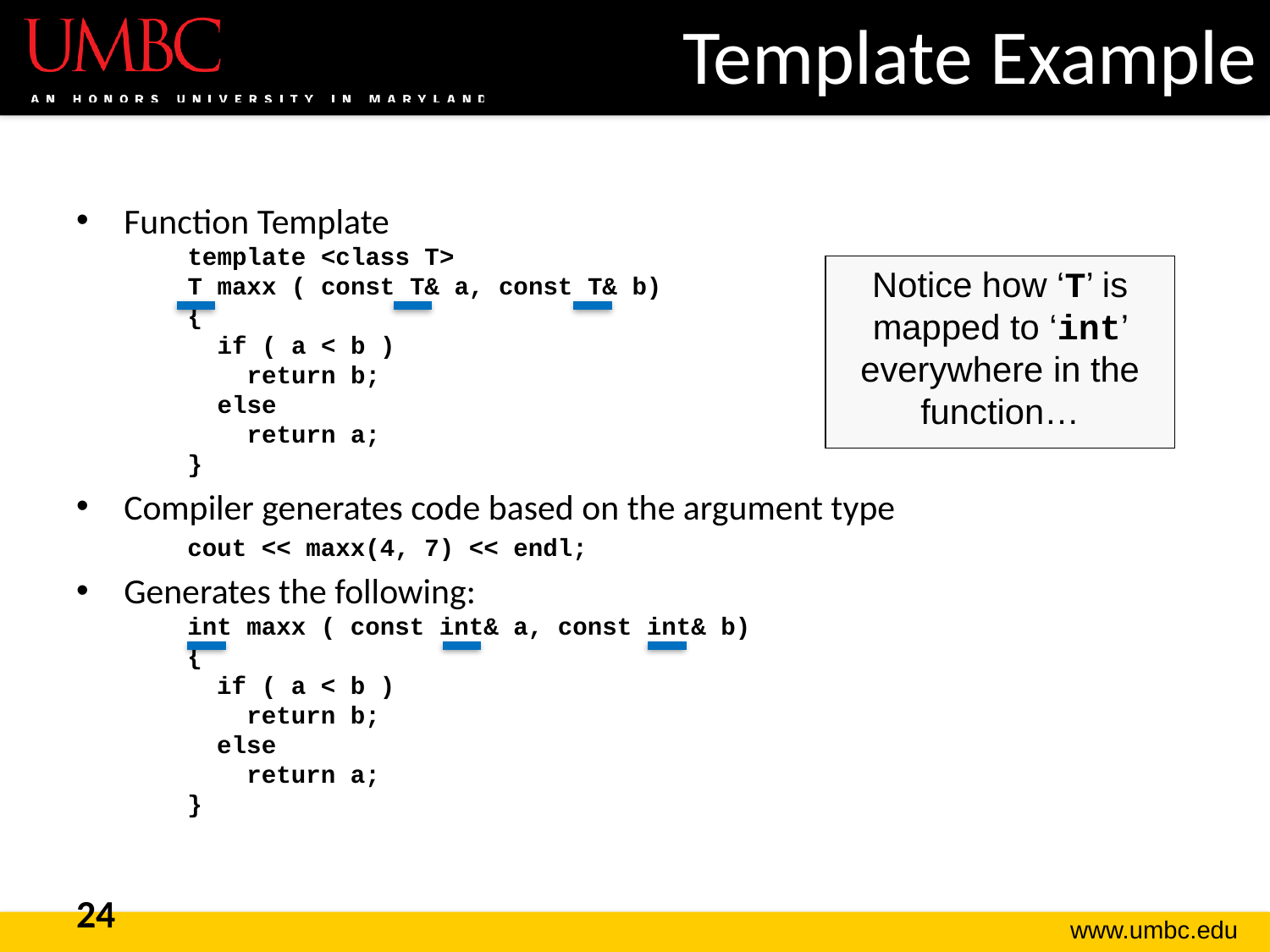

# Template Example
Function Template
template <class T>
T maxx ( const T& a, const T& b)
{
  if ( a < b )
    return b;
  else
    return a;
}
Compiler generates code based on the argument type
cout << maxx(4, 7) << endl;
Generates the following:
int maxx ( const int& a, const int& b)
{
  if ( a < b )
    return b;
  else
    return a;
}

Notice how ‘T’ is mapped to ‘int’ everywhere in the function…
24